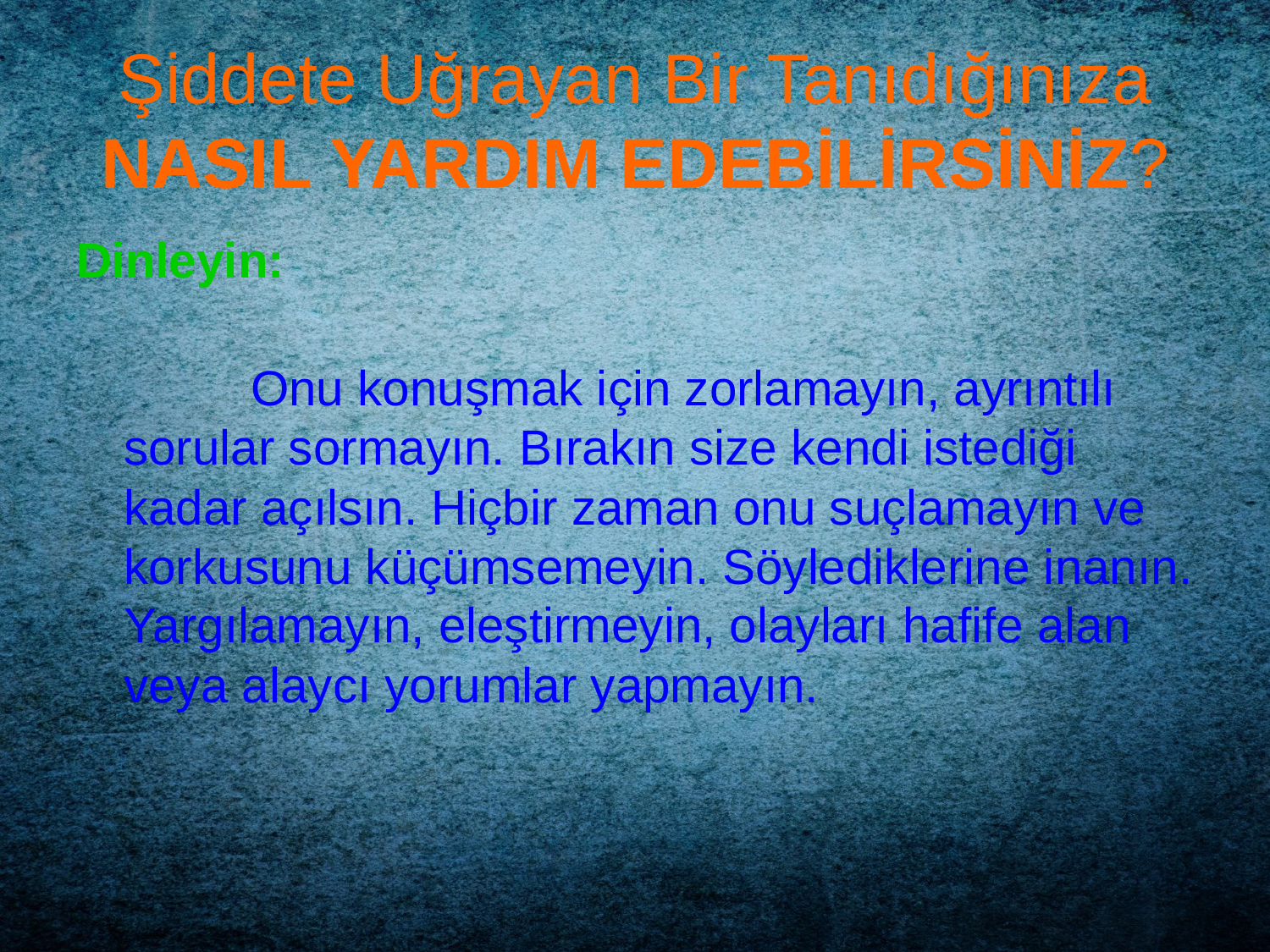

# Şiddete Uğrayan Bir Tanıdığınıza NASIL YARDIM EDEBİLİRSİNİZ?
Dinleyin:
		Onu konuşmak için zorlamayın, ayrıntılı sorular sormayın. Bırakın size kendi istediği kadar açılsın. Hiçbir zaman onu suçlamayın ve korkusunu küçümsemeyin. Söylediklerine inanın. Yargılamayın, eleştirmeyin, olayları hafife alan veya alaycı yorumlar yapmayın.